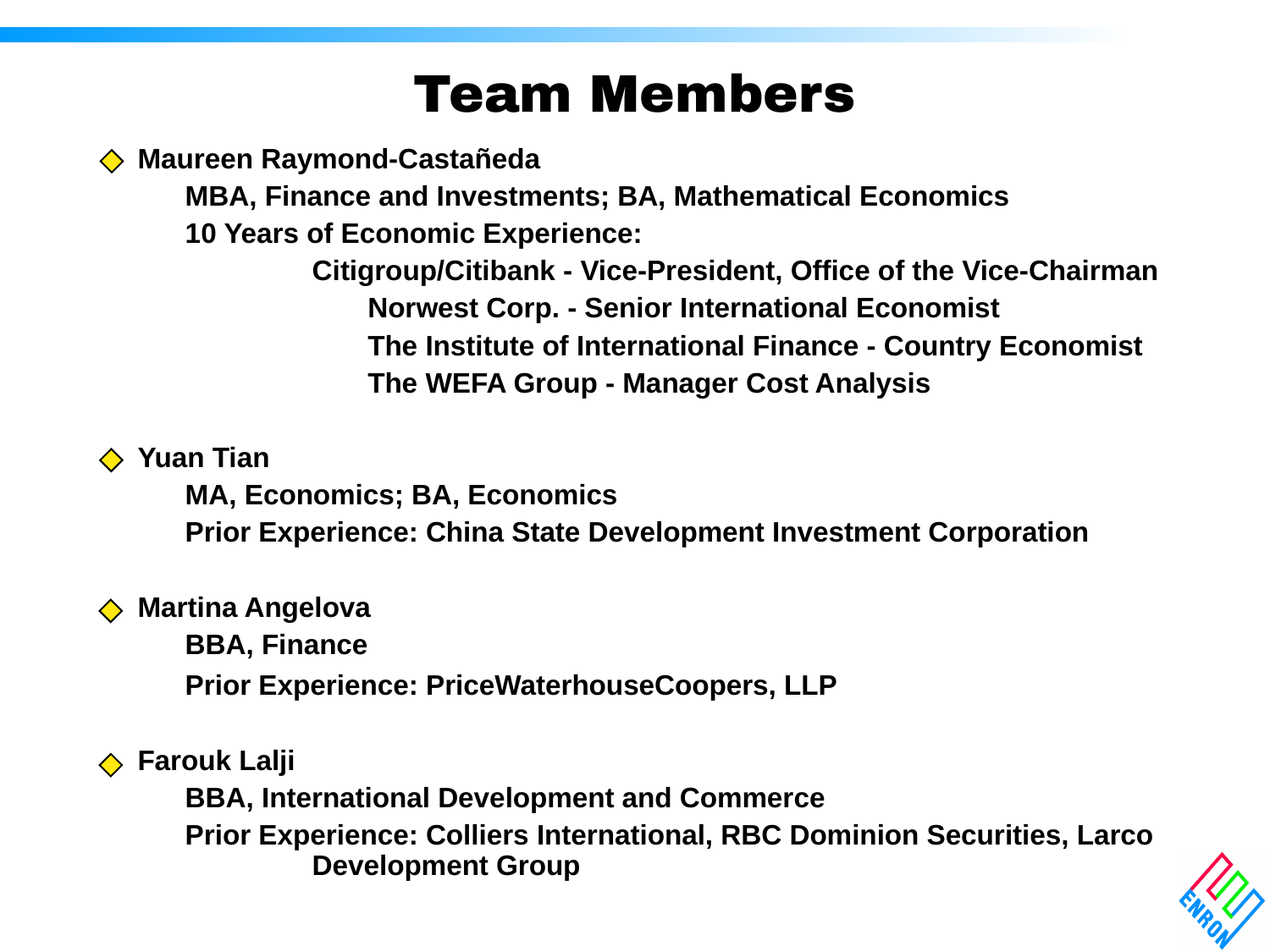

# Team Members
Maureen Raymond-Castañeda
	MBA, Finance and Investments; BA, Mathematical Economics
	10 Years of Economic Experience:
		Citigroup/Citibank - Vice-President, Office of the Vice-Chairman
		Norwest Corp. - Senior International Economist
		The Institute of International Finance - Country Economist
		The WEFA Group - Manager Cost Analysis

Yuan Tian
	MA, Economics; BA, Economics
	Prior Experience: China State Development Investment Corporation

Martina Angelova
	BBA, Finance
	Prior Experience: PriceWaterhouseCoopers, LLP

Farouk Lalji
	BBA, International Development and Commerce
	Prior Experience: Colliers International, RBC Dominion Securities, Larco 	Development Group